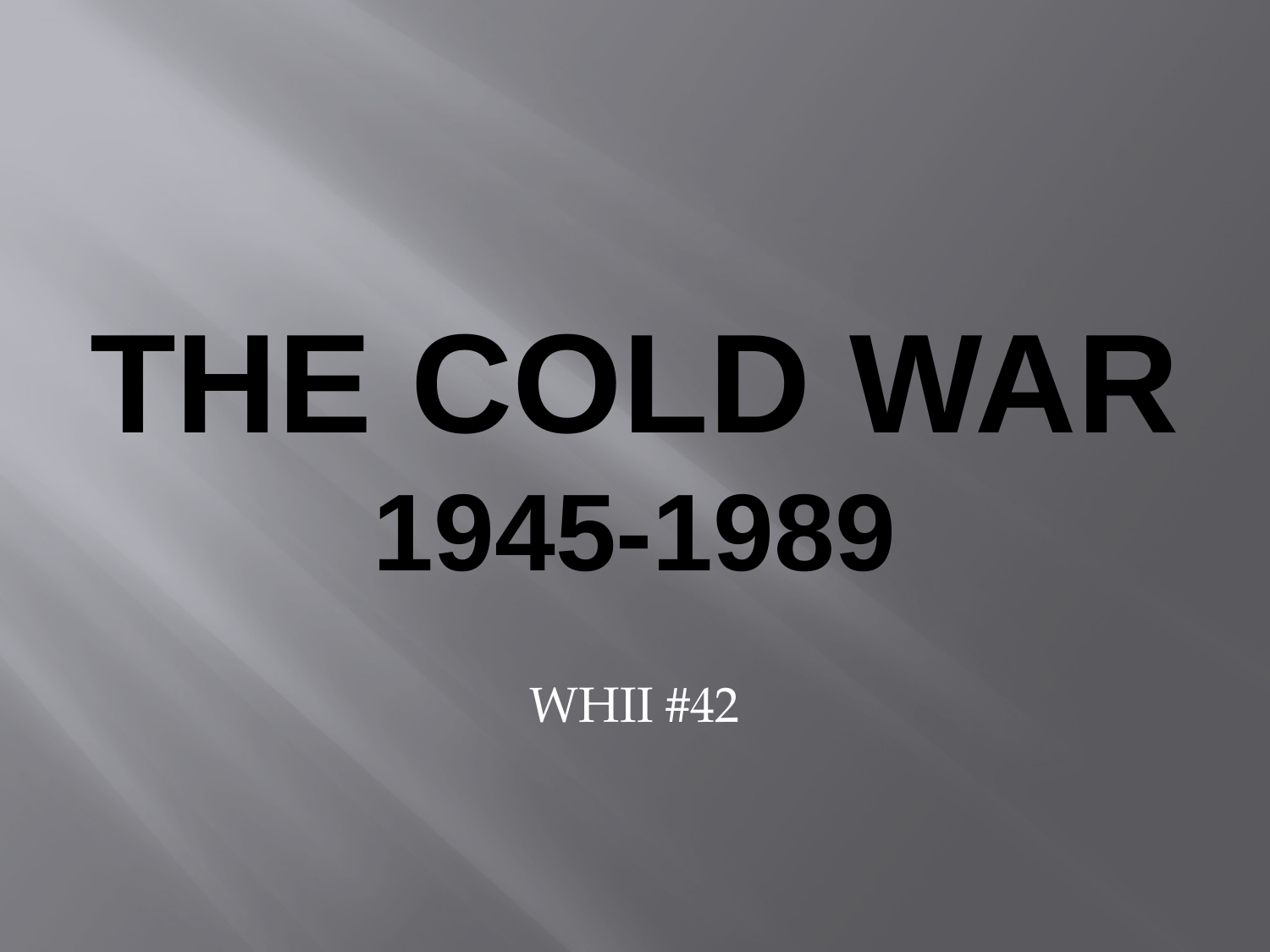

# The Cold War 1945-1989
WHII #42